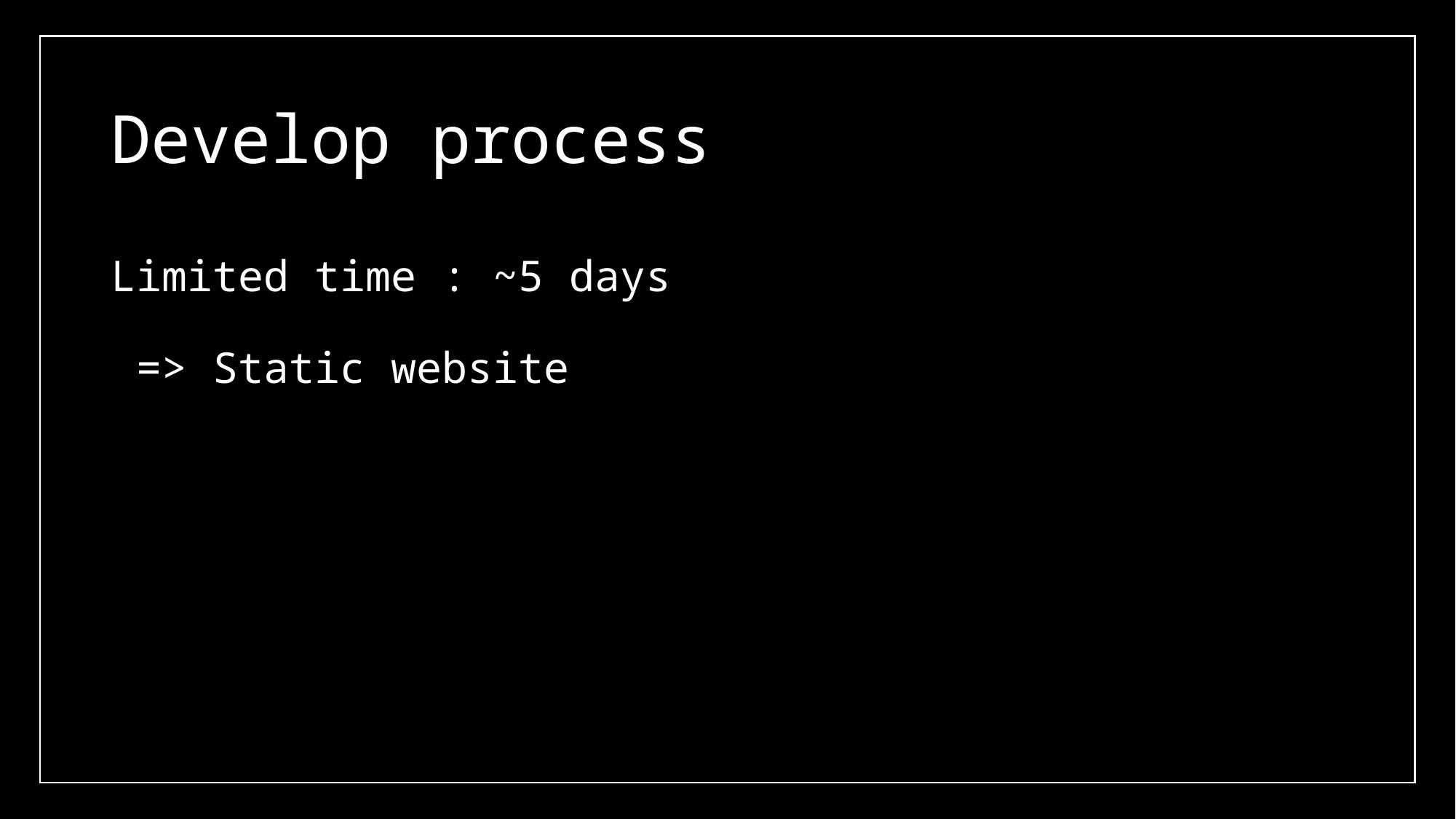

# Develop process
Limited time : ~5 days
 => Static website